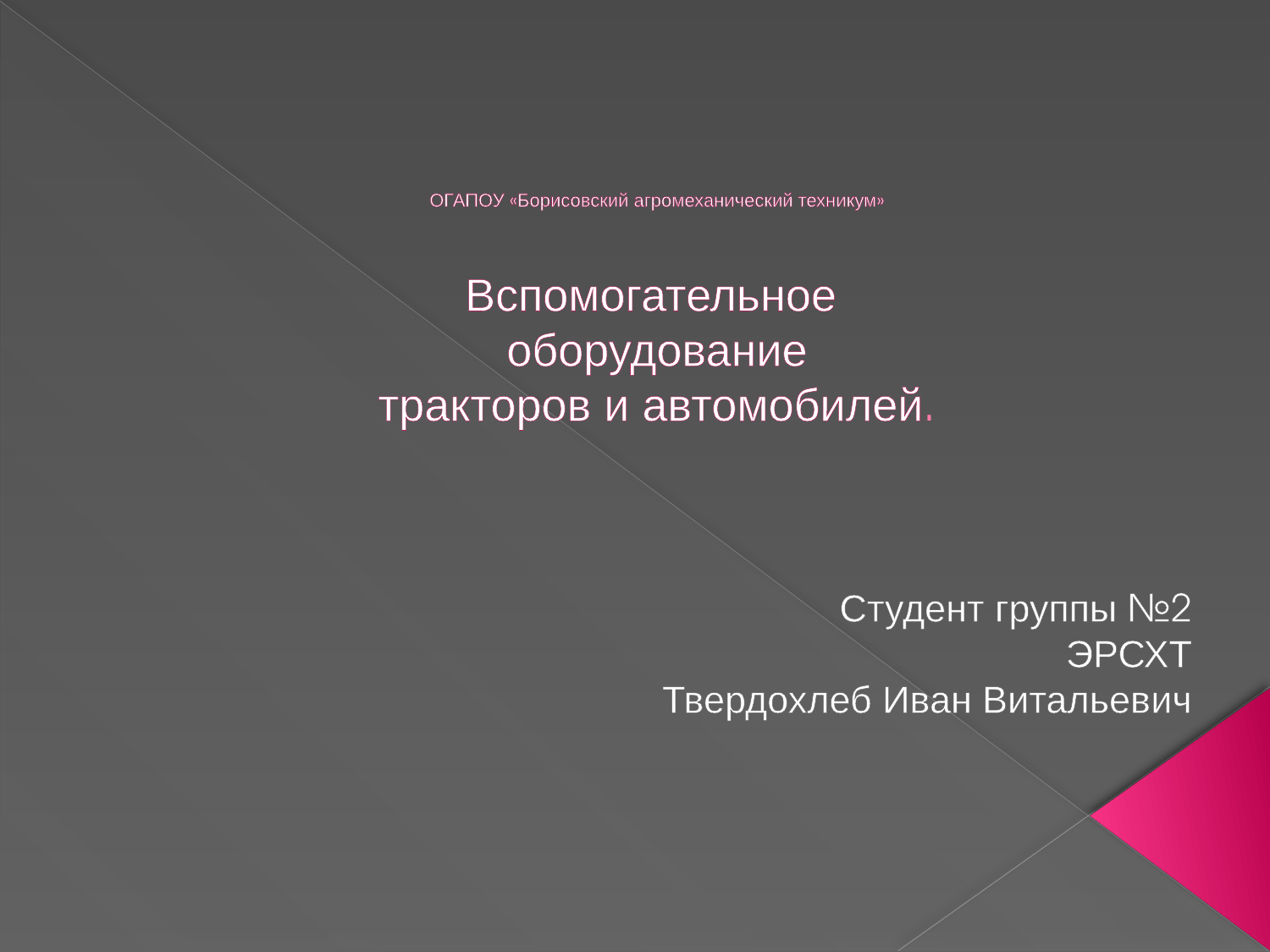

# ОГАПОУ «Борисовский агромеханический техникум» Вспомогательное оборудование тракторов и автомобилей.

Студент группы №2
ЭРСХТ
Твердохлеб Иван Витальевич